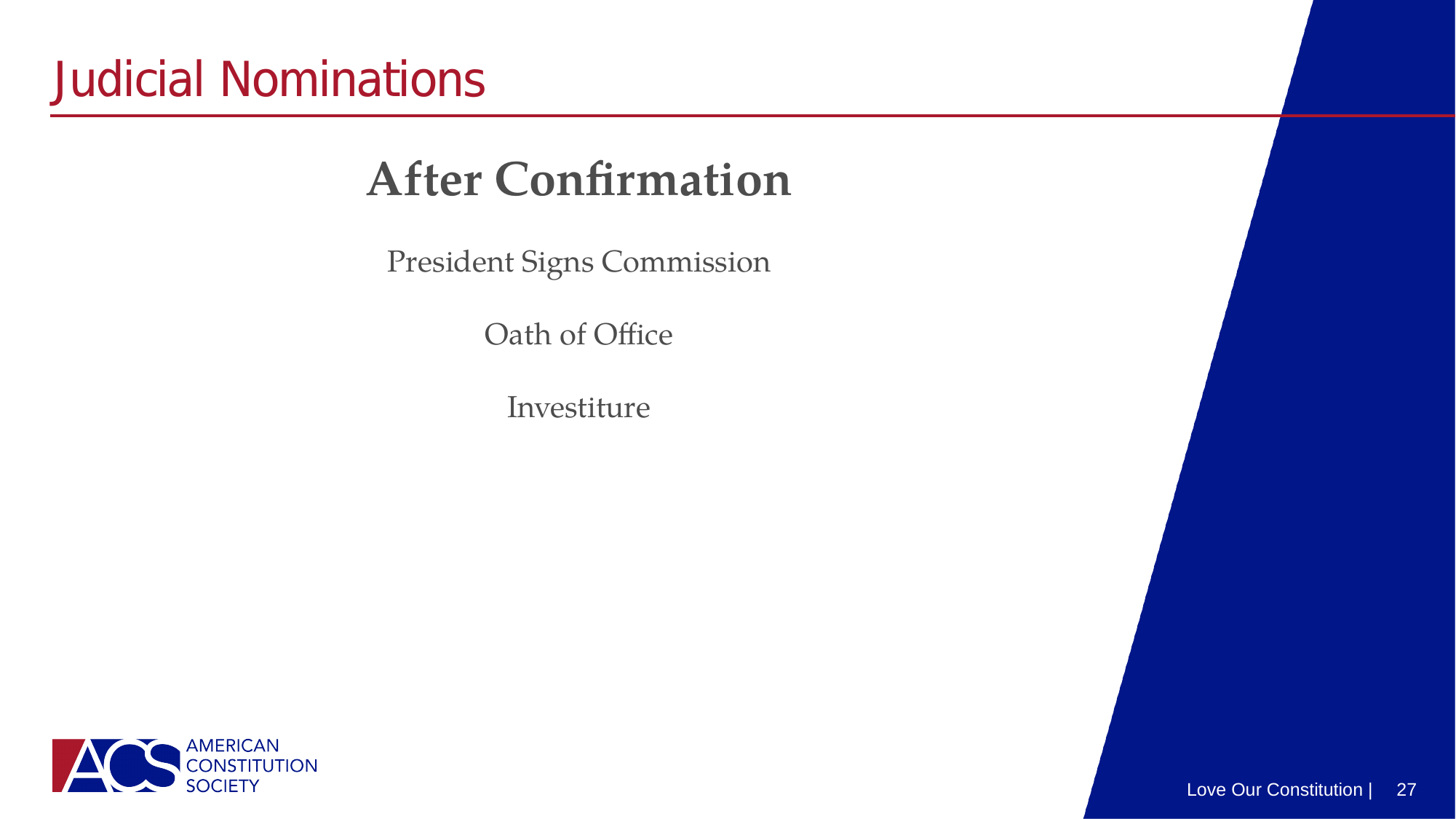

# Judicial Nominations
After Confirmation

President Signs Commission

Oath of Office

Investiture
Love Our Constitution |
27